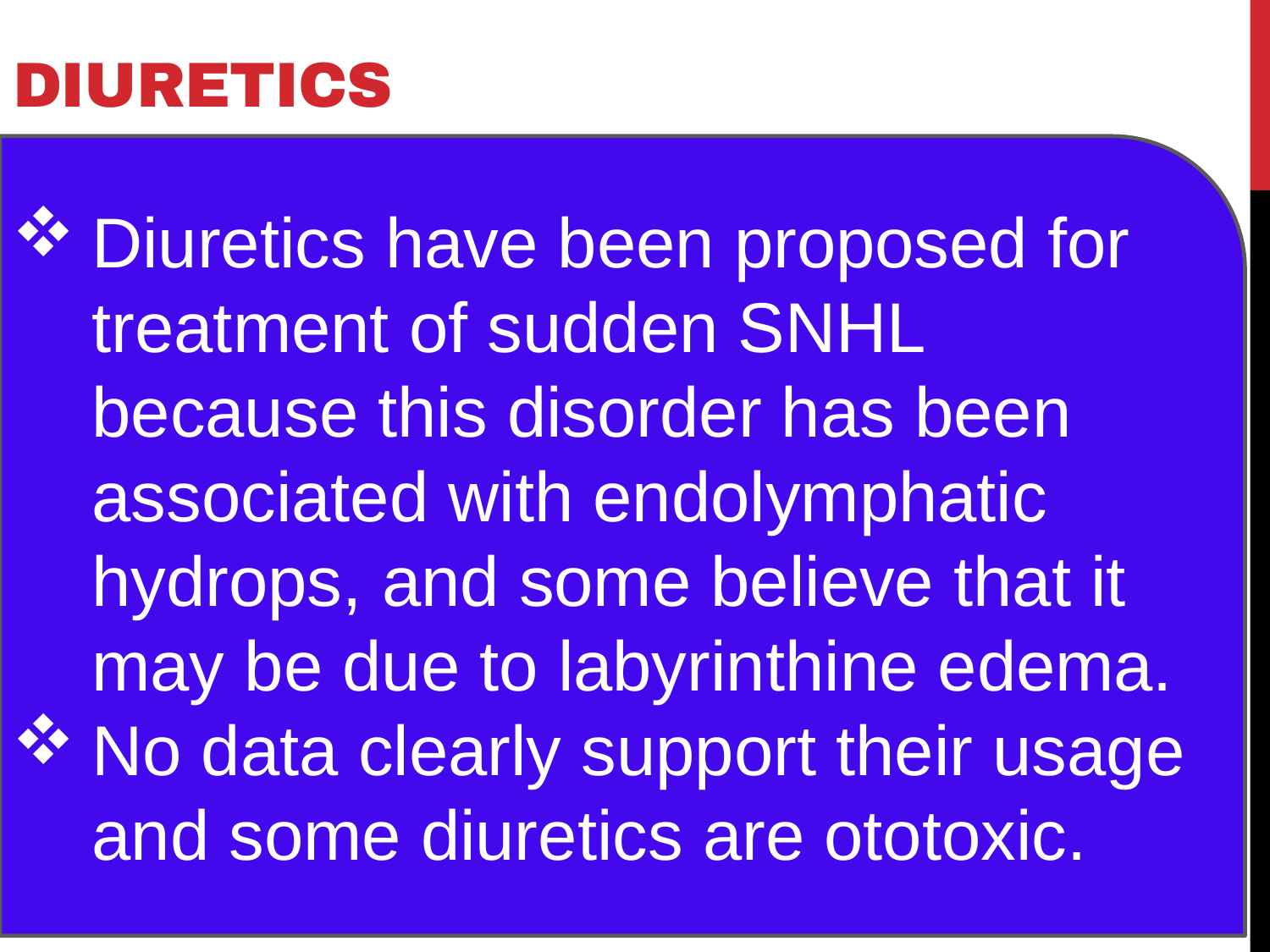

# Diuretics

Diuretics have been proposed for treatment of sudden SNHL because this disorder has been associated with endolymphatic hydrops, and some believe that it may be due to labyrinthine edema.
No data clearly support their usage and some diuretics are ototoxic.